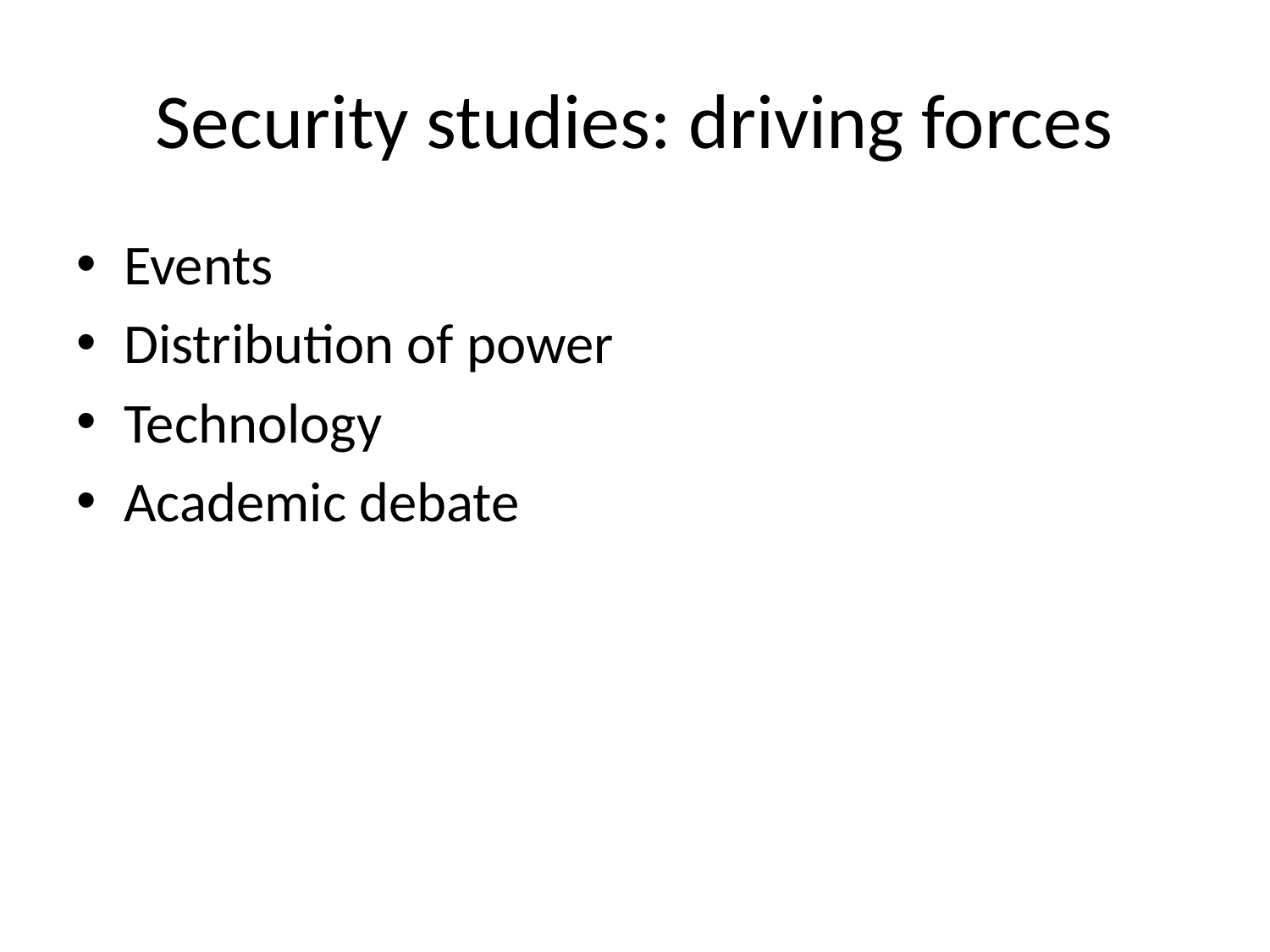

# Security studies: driving forces
Events
Distribution of power
Technology
Academic debate